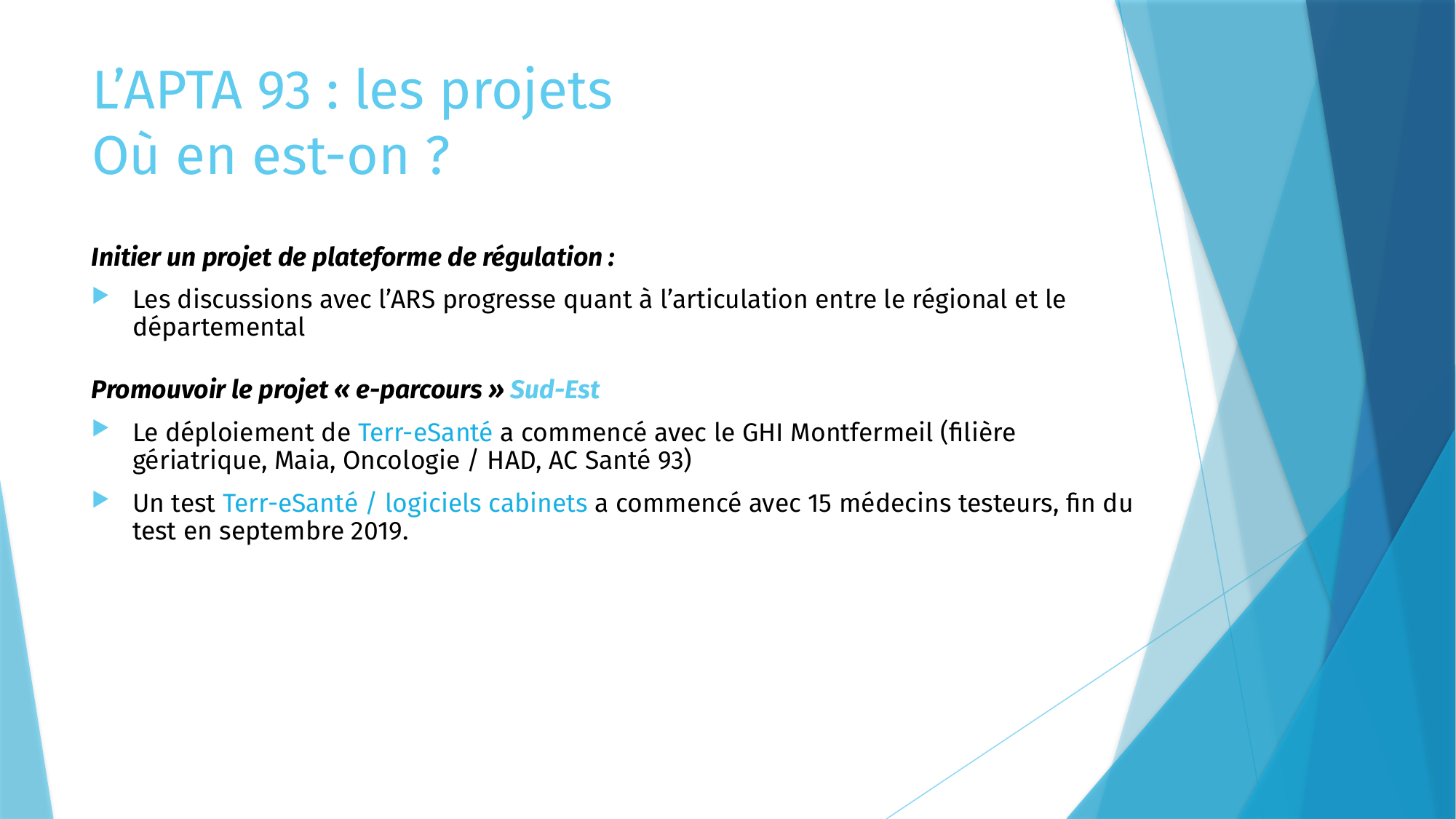

# L’APTA 93 : les projets Où en est-on ?
Initier un projet de plateforme de régulation :
Les discussions avec l’ARS progresse quant à l’articulation entre le régional et le départemental

Promouvoir le projet « e-parcours » Sud-Est
Le déploiement de Terr-eSanté a commencé avec le GHI Montfermeil (filière gériatrique, Maia, Oncologie / HAD, AC Santé 93)
Un test Terr-eSanté / logiciels cabinets a commencé avec 15 médecins testeurs, fin du test en septembre 2019.